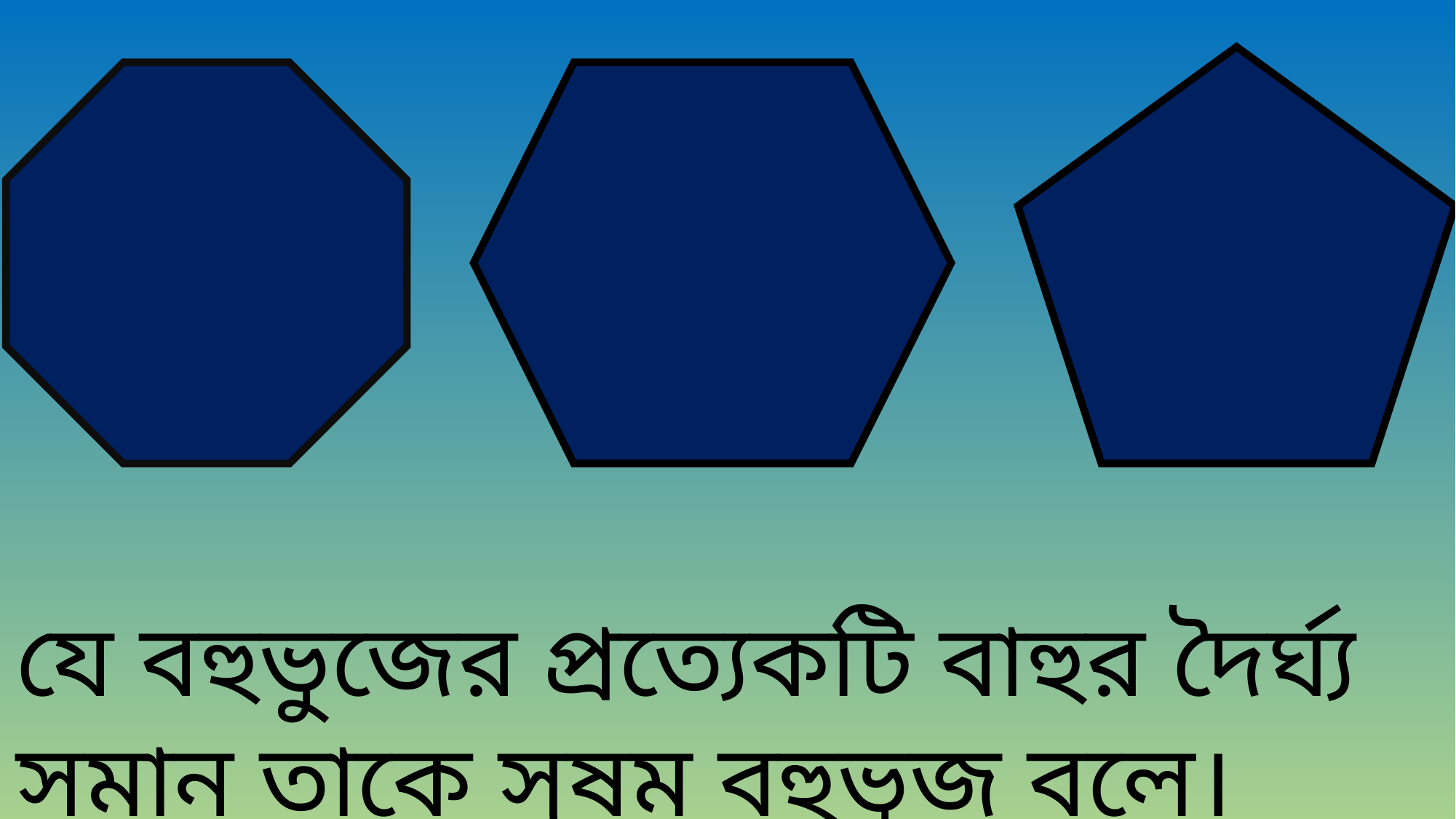

যে বহুভুজের প্রত্যেকটি বাহুর দৈর্ঘ্য সমান তাকে সুষম বহুভুজ বলে।